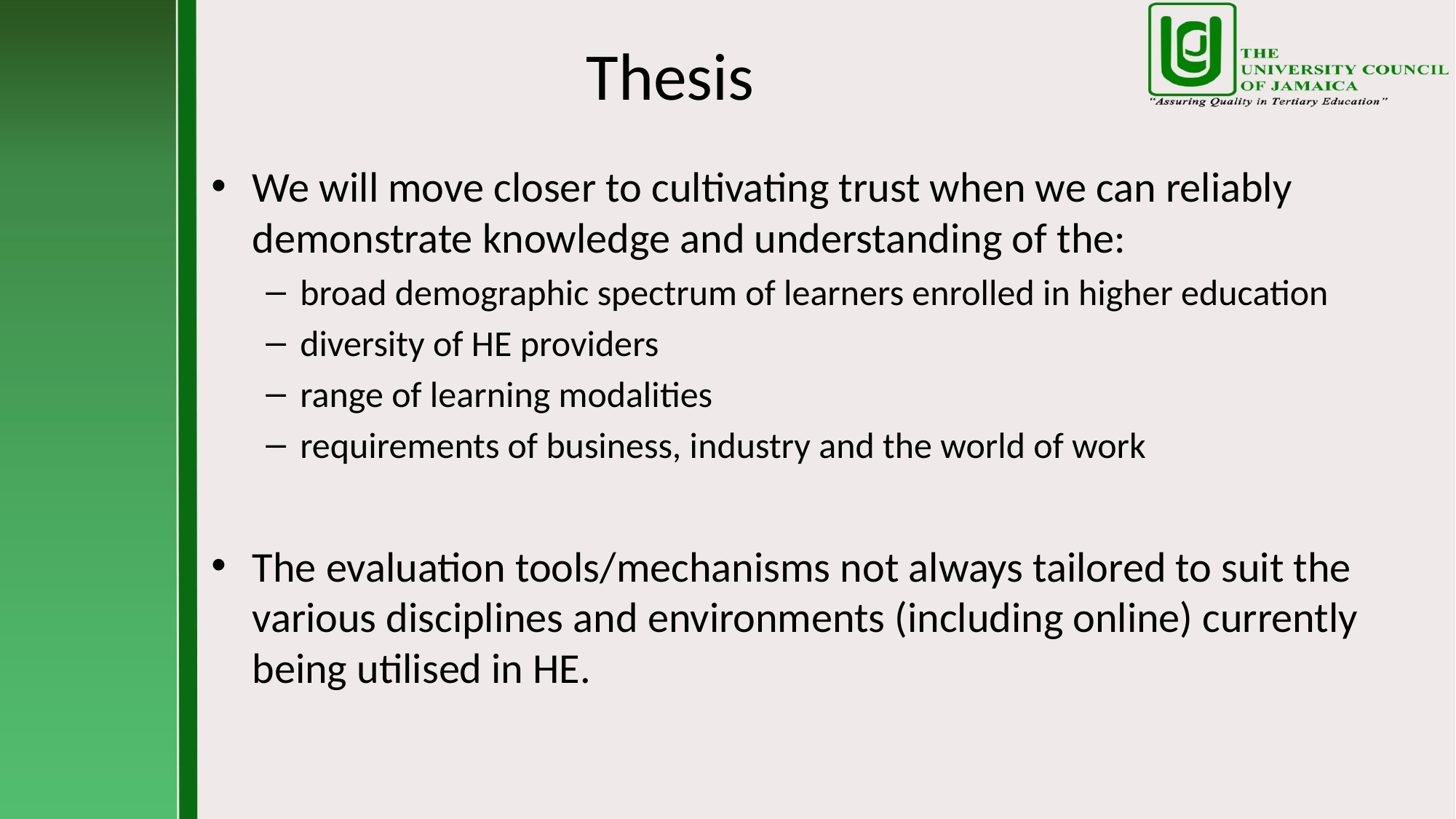

# Thesis
We will move closer to cultivating trust when we can reliably demonstrate knowledge and understanding of the:
broad demographic spectrum of learners enrolled in higher education
diversity of HE providers
range of learning modalities
requirements of business, industry and the world of work

The evaluation tools/mechanisms not always tailored to suit the various disciplines and environments (including online) currently being utilised in HE.